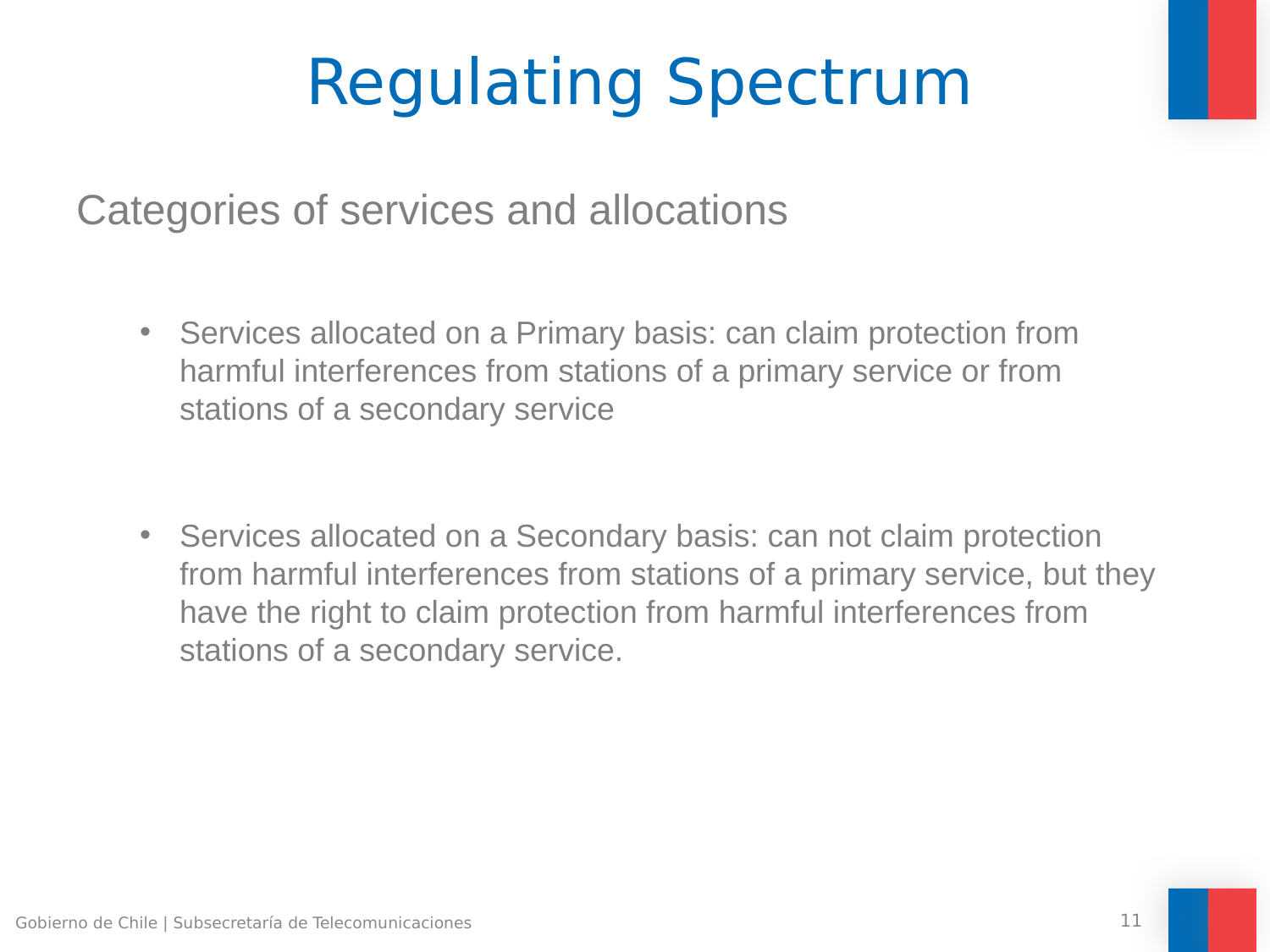

Regulating Spectrum

Categories of services and allocations

Services allocated on a Primary basis: can claim protection from harmful interferences from stations of a primary service or from stations of a secondary service

Services allocated on a Secondary basis: can not claim protection from harmful interferences from stations of a primary service, but they have the right to claim protection from harmful interferences from stations of a secondary service.

Gobierno de Chile | Subsecretaría de Telecomunicaciones
11